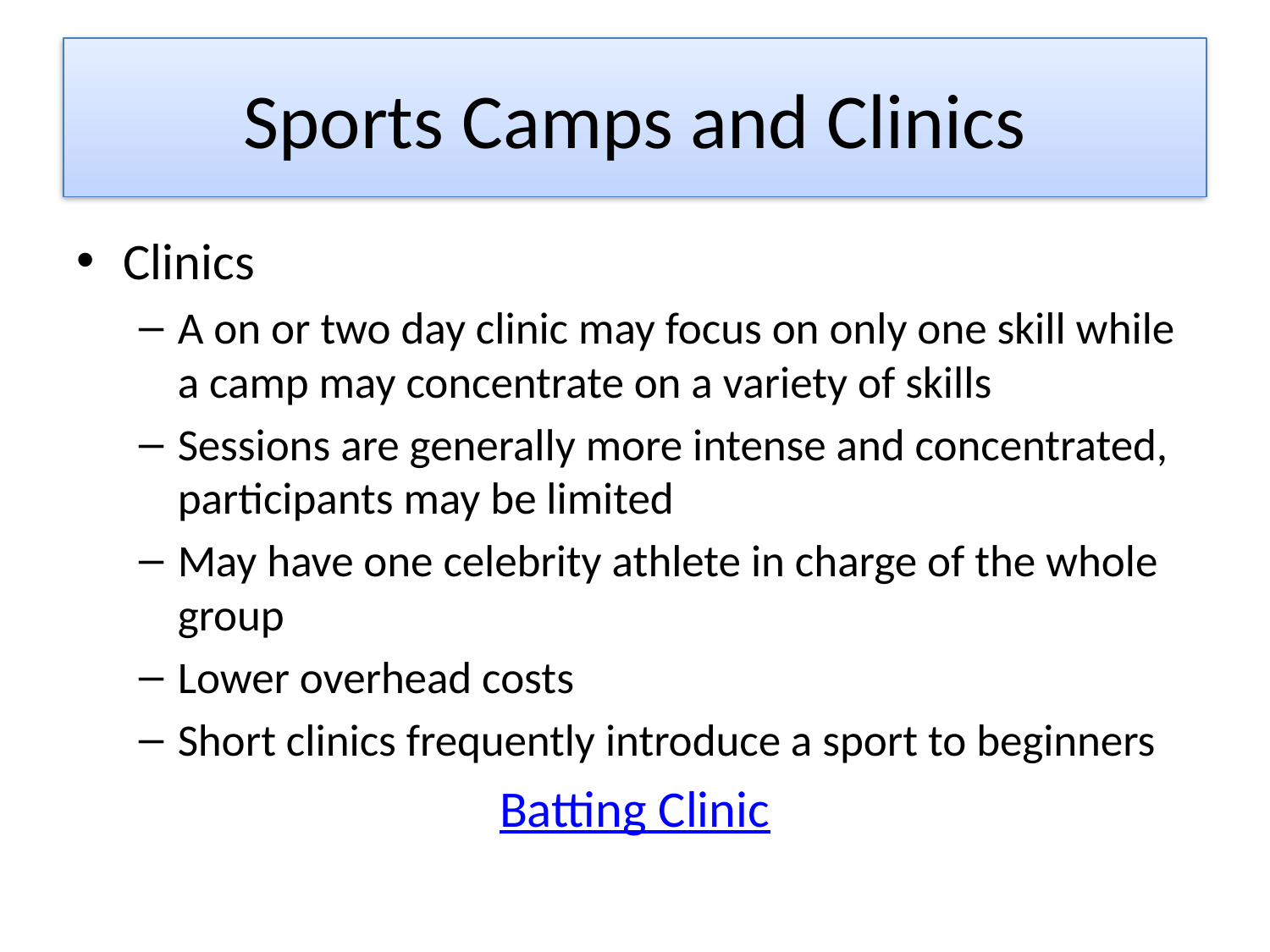

# Sports Camps and Clinics
Clinics
A on or two day clinic may focus on only one skill while a camp may concentrate on a variety of skills
Sessions are generally more intense and concentrated, participants may be limited
May have one celebrity athlete in charge of the whole group
Lower overhead costs
Short clinics frequently introduce a sport to beginners
Batting Clinic